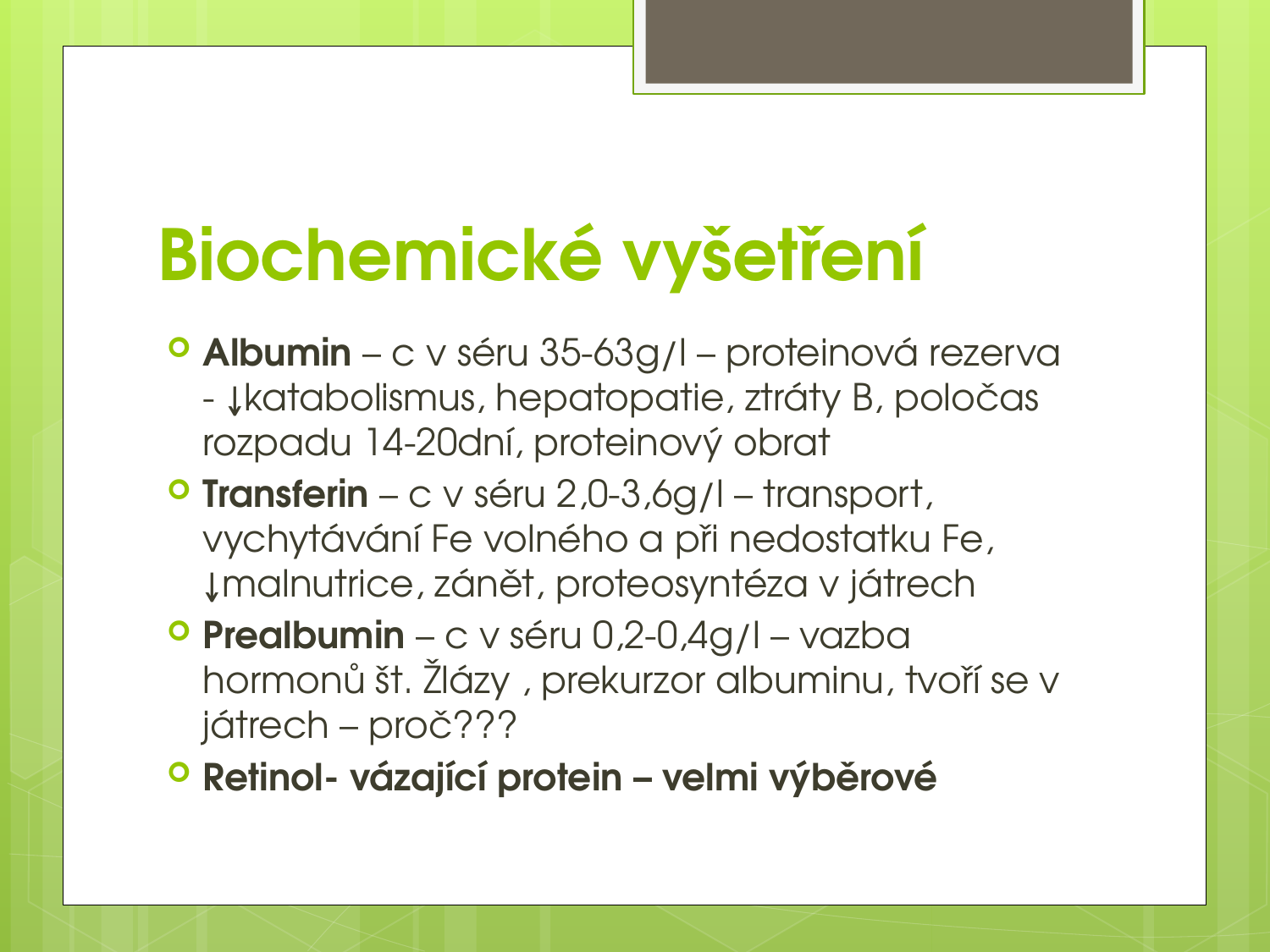

# Biochemické vyšetření
Albumin – c v séru 35-63g/l – proteinová rezerva - ↓katabolismus, hepatopatie, ztráty B, poločas rozpadu 14-20dní, proteinový obrat
Transferin – c v séru 2,0-3,6g/l – transport, vychytávání Fe volného a při nedostatku Fe, ↓malnutrice, zánět, proteosyntéza v játrech
Prealbumin – c v séru 0,2-0,4g/l – vazba hormonů št. Žlázy , prekurzor albuminu, tvoří se v játrech – proč???
Retinol- vázající protein – velmi výběrové